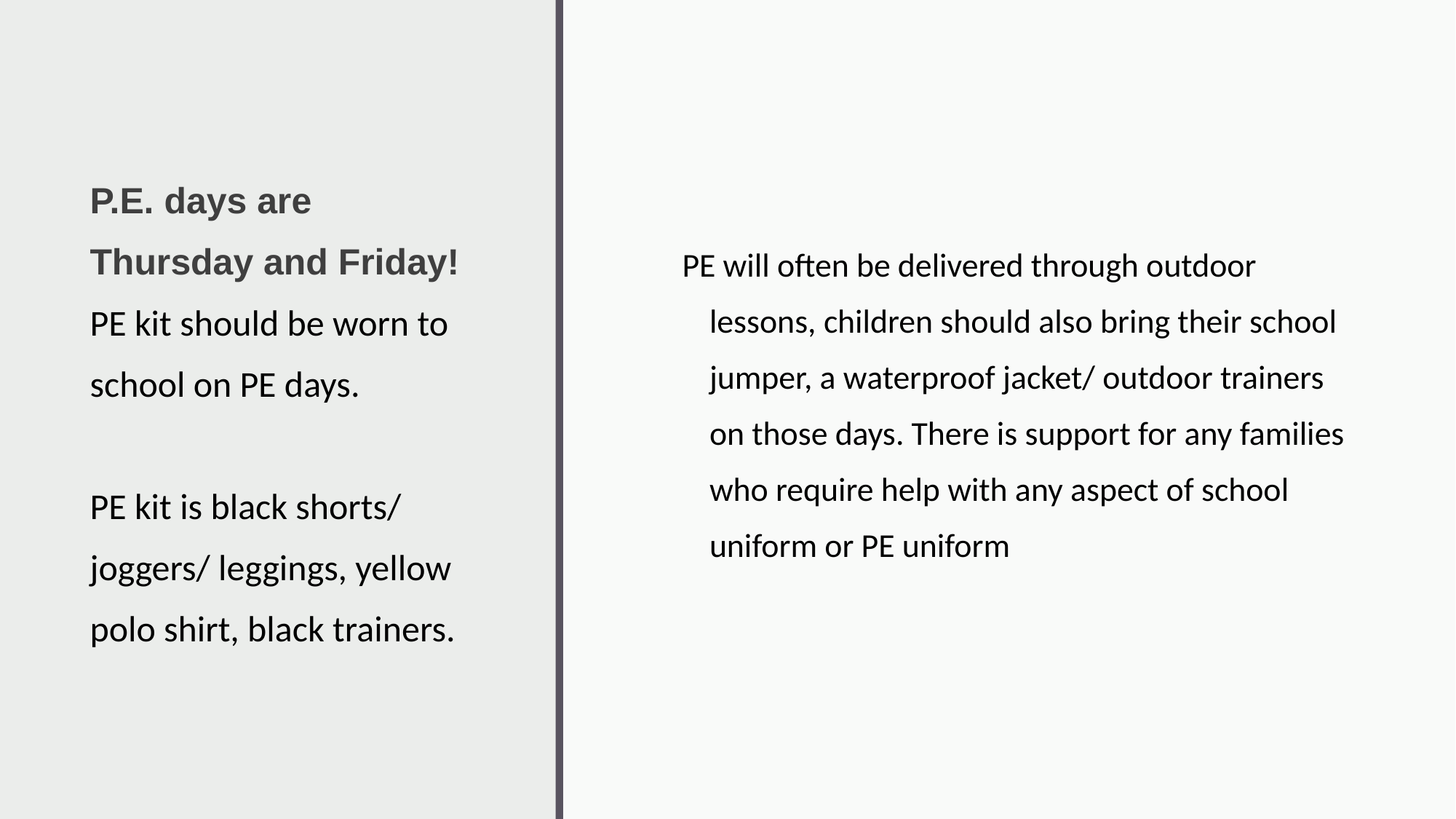

# P.E. days are Thursday and Friday! PE kit should be worn to school on PE days. PE kit is black shorts/ joggers/ leggings, yellow polo shirt, black trainers.
PE will often be delivered through outdoor lessons, children should also bring their school jumper, a waterproof jacket/ outdoor trainers on those days. There is support for any families who require help with any aspect of school uniform or PE uniform